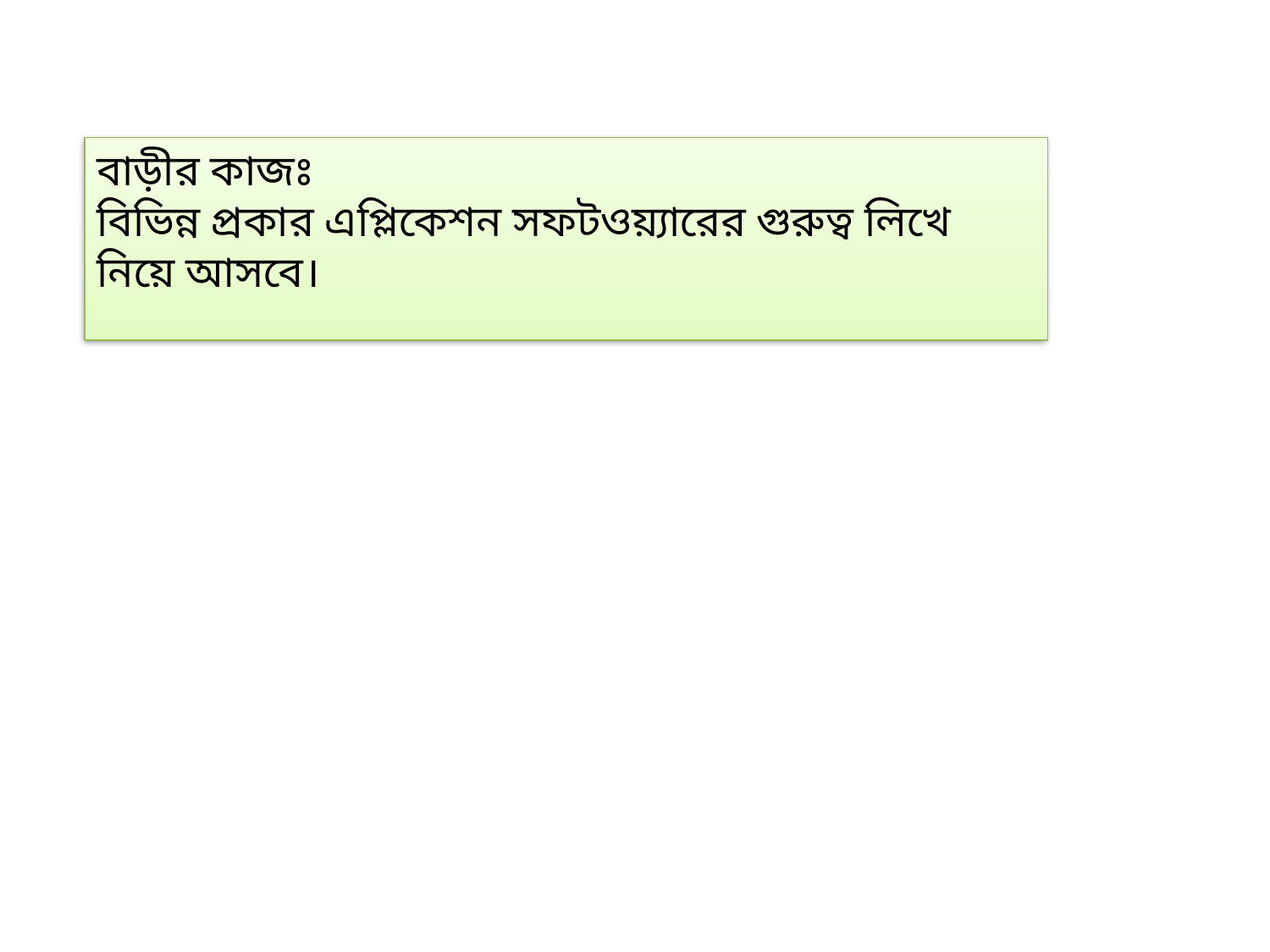

বাড়ীর কাজঃ
বিভিন্ন প্রকার এপ্লিকেশন সফটওয়্যারের গুরুত্ব লিখে নিয়ে আসবে।